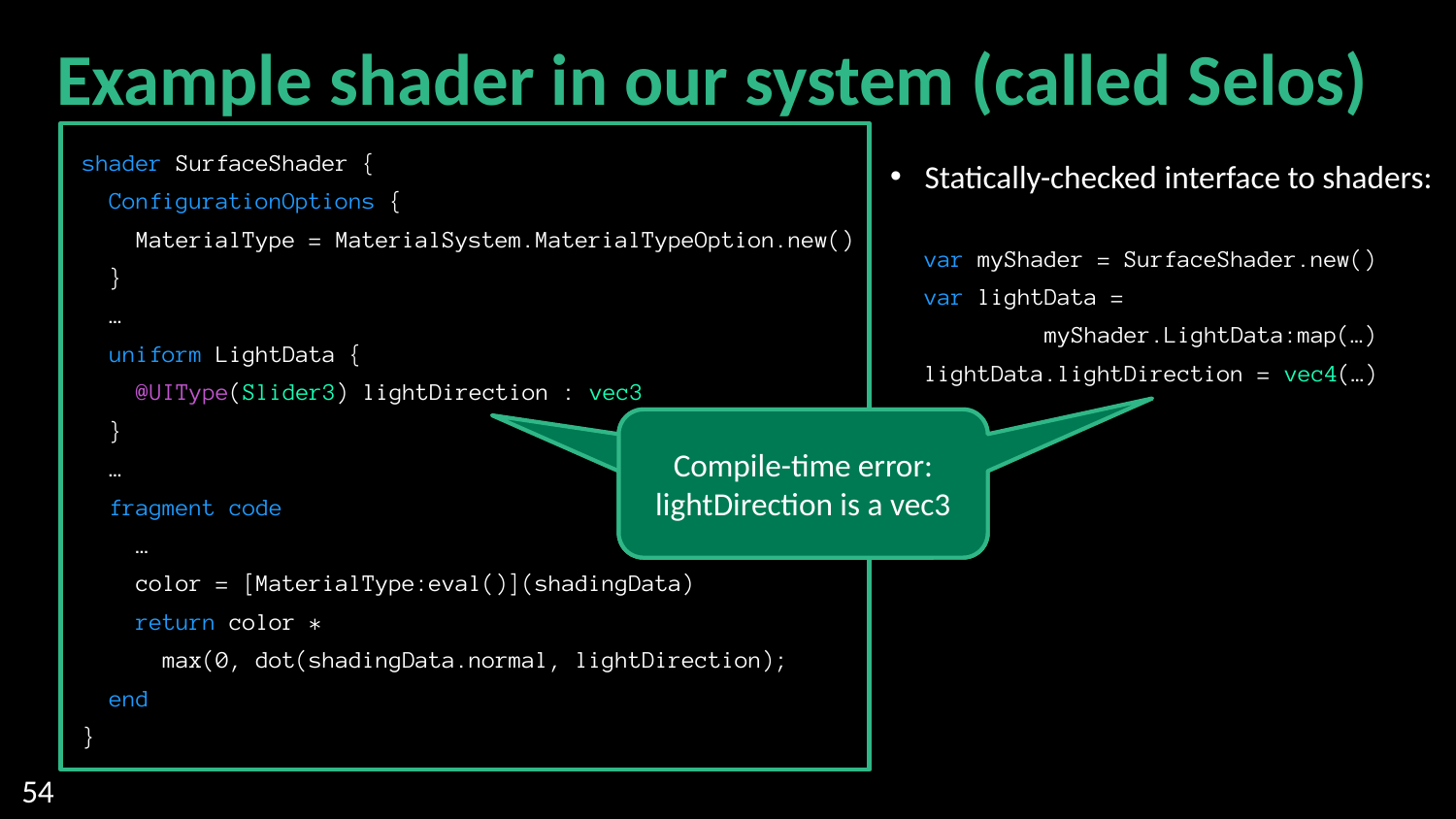

# Example shader in our system (called Selos)

shader SurfaceShader {
  ConfigurationOptions {
    MaterialType = MaterialSystem.MaterialTypeOption.new()
  }
  …
  uniform LightData {
    @UIType(Slider3) lightDirection : vec3
  }
  …
  fragment code
    …
    color = [MaterialType:eval()](shadingData)
    return color *
      max(0, dot(shadingData.normal, lightDirection);
  end
}
Statically-checked interface to shaders:

var myShader = SurfaceShader.new()
var lightData =
         myShader.LightData:map(…)
lightData.lightDirection = vec4(…)
Compile-time error: lightDirection is a vec3
Compile-time error: lightDirection is a vec3
54